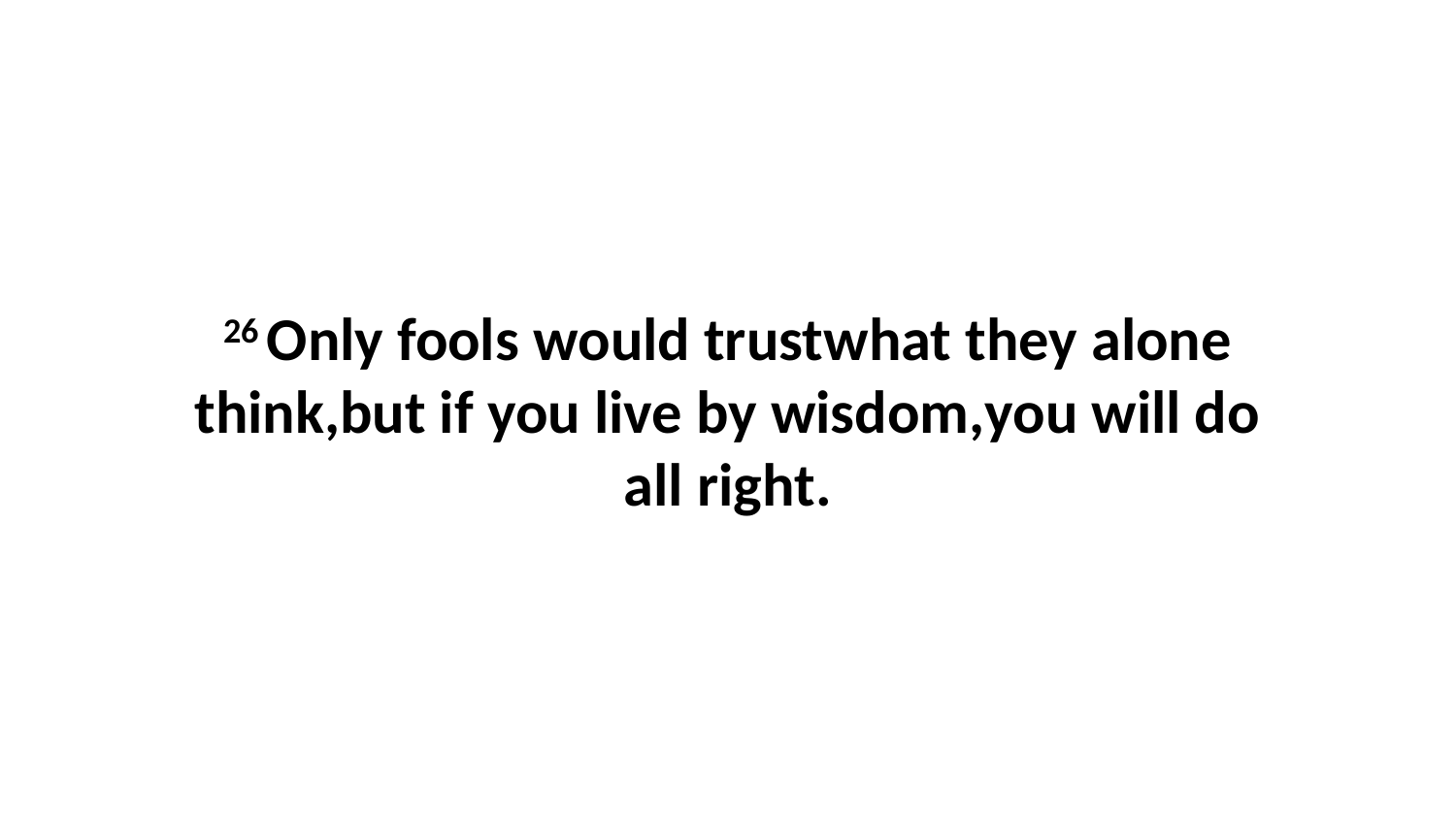

26 Only fools would trustwhat they alone think,but if you live by wisdom,you will do all right.